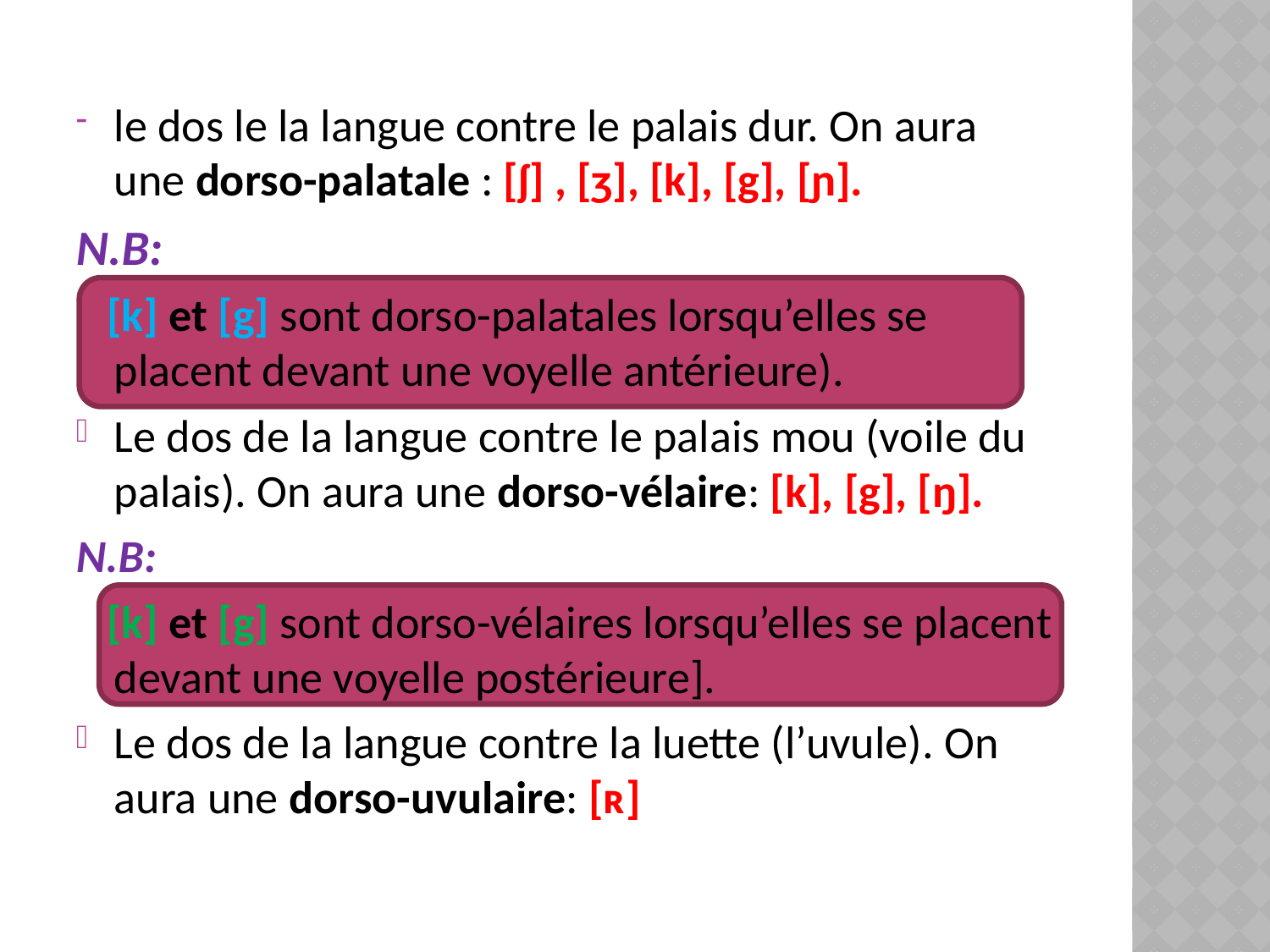

le dos le la langue contre le palais dur. On aura une dorso-palatale : [ʃ] , [ʒ], [k], [g], [ɲ].
N.B:
   [k] et [g] sont dorso-palatales lorsqu’elles se placent devant une voyelle antérieure).
Le dos de la langue contre le palais mou (voile du palais). On aura une dorso-vélaire: [k], [g], [ŋ].
N.B:
   [k] et [g] sont dorso-vélaires lorsqu’elles se placent devant une voyelle postérieure].
Le dos de la langue contre la luette (l’uvule). On aura une dorso-uvulaire: [ʀ]